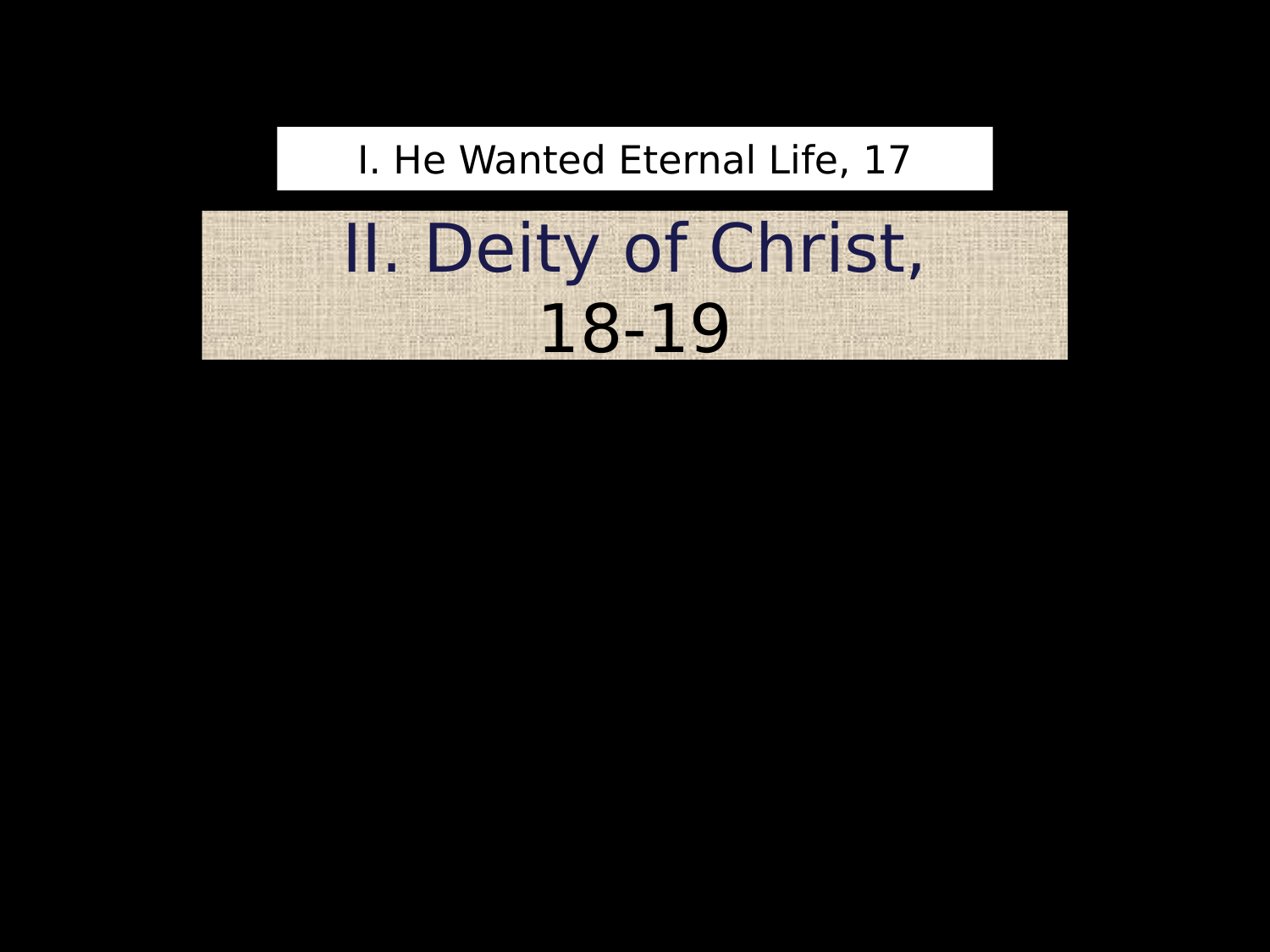

# I. He Wanted Eternal Life, 17
II. Deity of Christ,
18-19